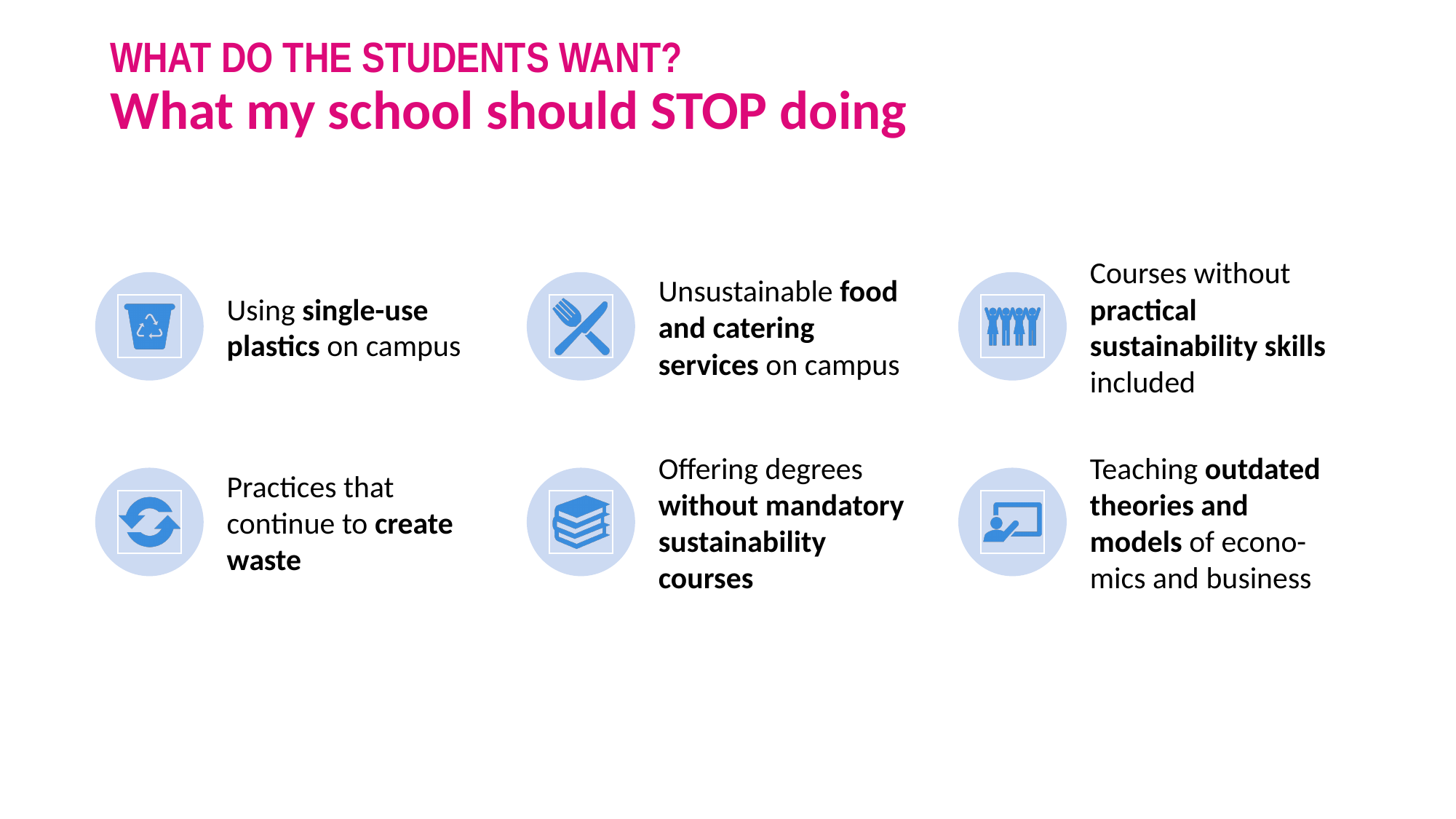

# WHAT DO THE STUDENTS WANT? What my school should STOP doing

Using single-use plastics on campus

Unsustainable food and catering services on campus

Courses without practical sustainability skills included

Practices that continue to create waste

Offering degrees without mandatory sustainability courses

Teaching outdated theories and models of econo-mics and business